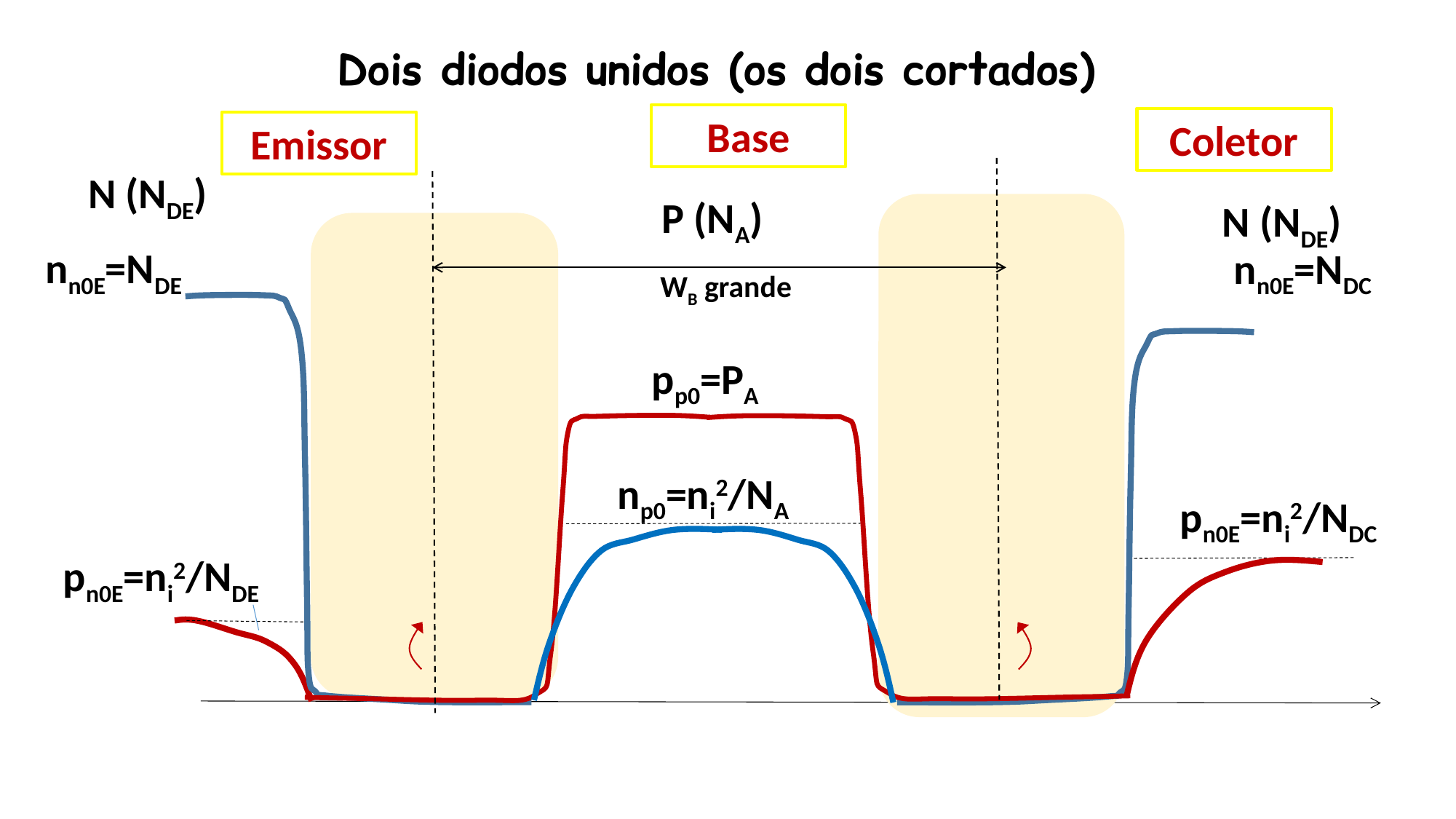

Dois diodos unidos (os dois cortados)
Base
Coletor
Emissor
N (NDE)

nn0E=NDE

pp0=PA

pn0E=ni2/NDE

P (NA)
N (NDE)

nn0E=NDC
WB grande

pn0E=ni2/NDC

np0=ni2/NA

433